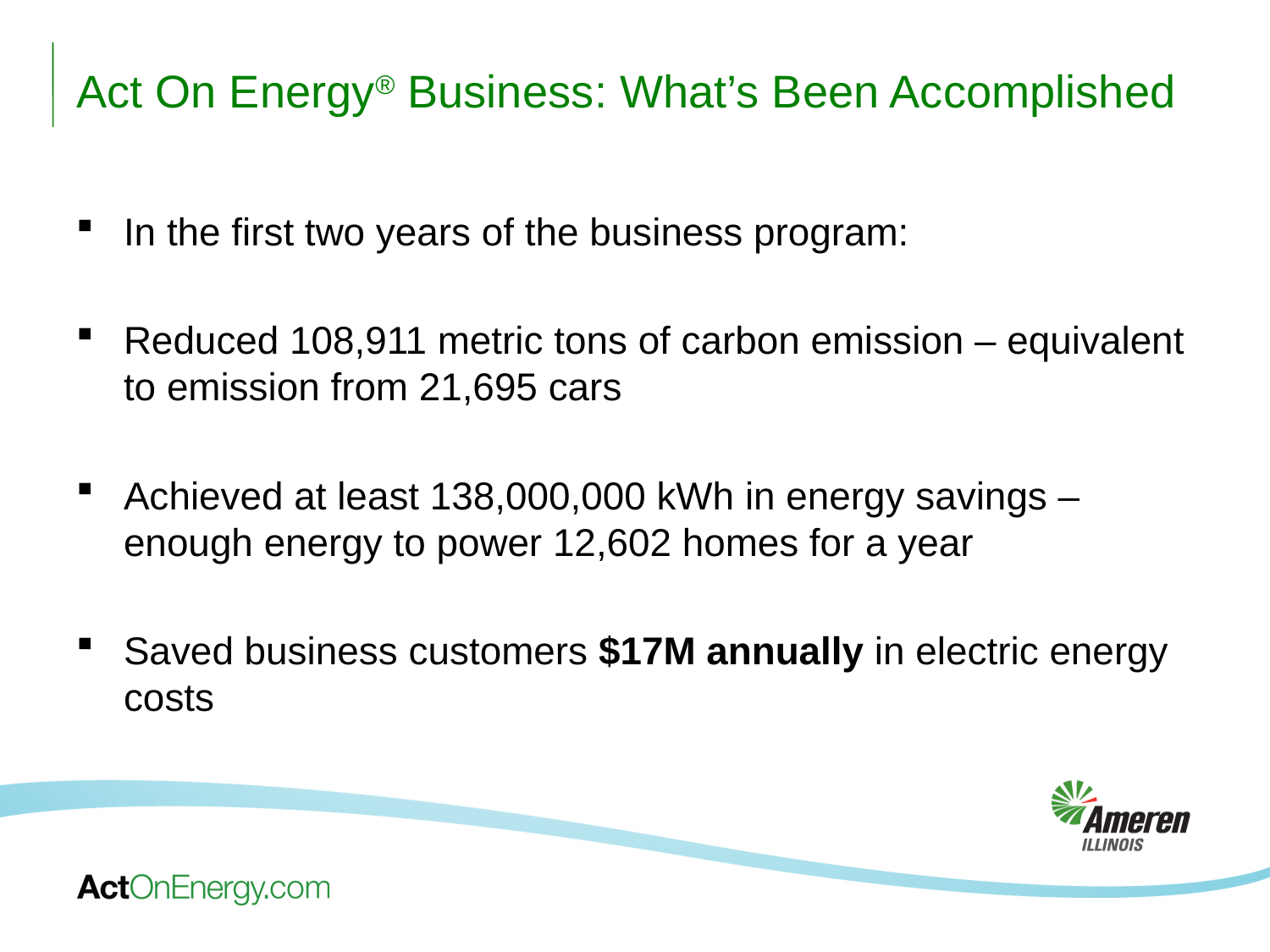

Act On Energy® Business: What’s Been Accomplished
In the first two years of the business program:

Reduced 108,911 metric tons of carbon emission – equivalent to emission from 21,695 cars

Achieved at least 138,000,000 kWh in energy savings – enough energy to power 12,602 homes for a year

Saved business customers $17M annually in electric energy costs